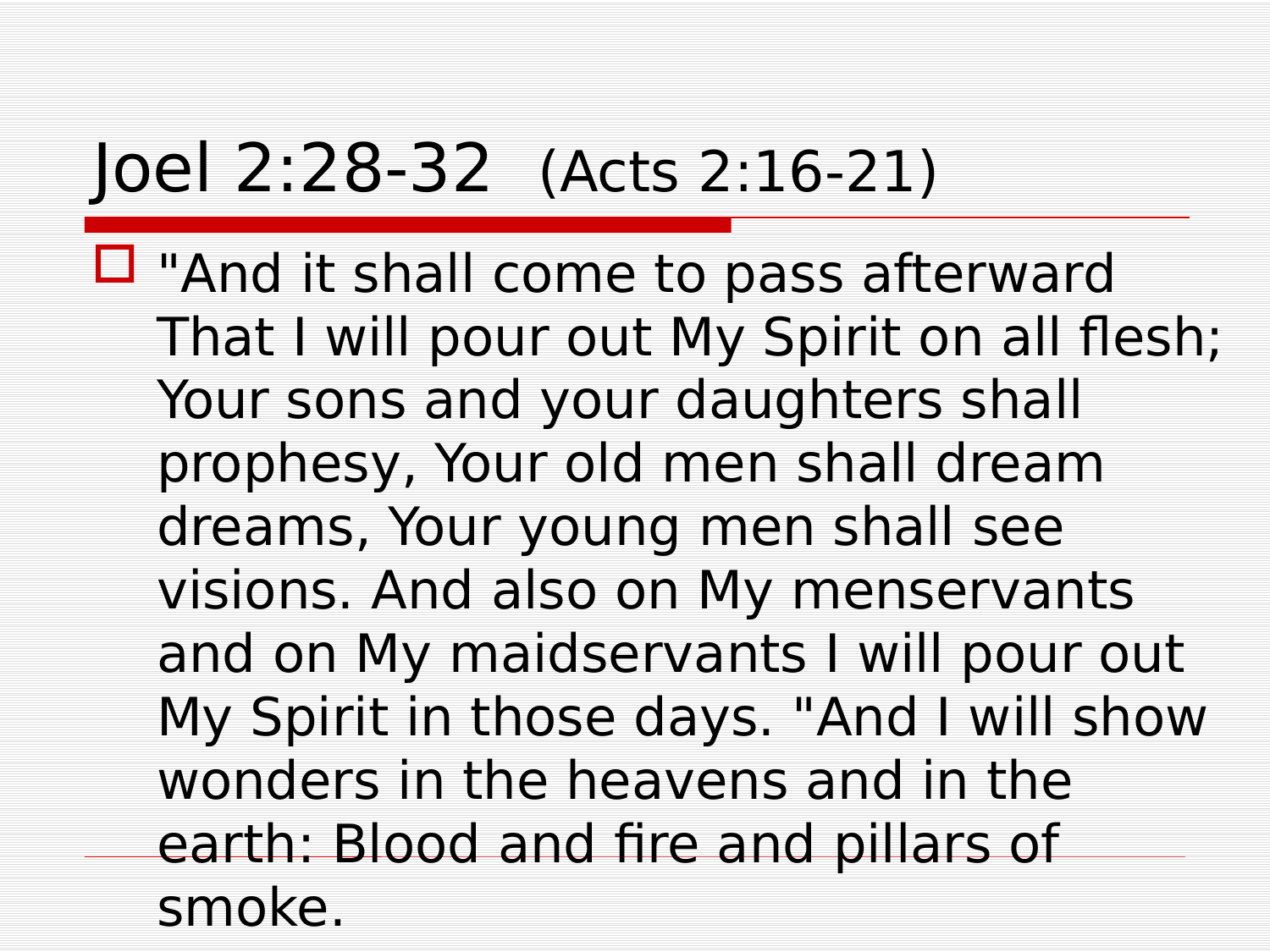

# Joel 2:28-32  (Acts 2:16-21)
"And it shall come to pass afterward That I will pour out My Spirit on all flesh; Your sons and your daughters shall prophesy, Your old men shall dream dreams, Your young men shall see visions. And also on My menservants and on My maidservants I will pour out My Spirit in those days. "And I will show wonders in the heavens and in the earth: Blood and fire and pillars of smoke.